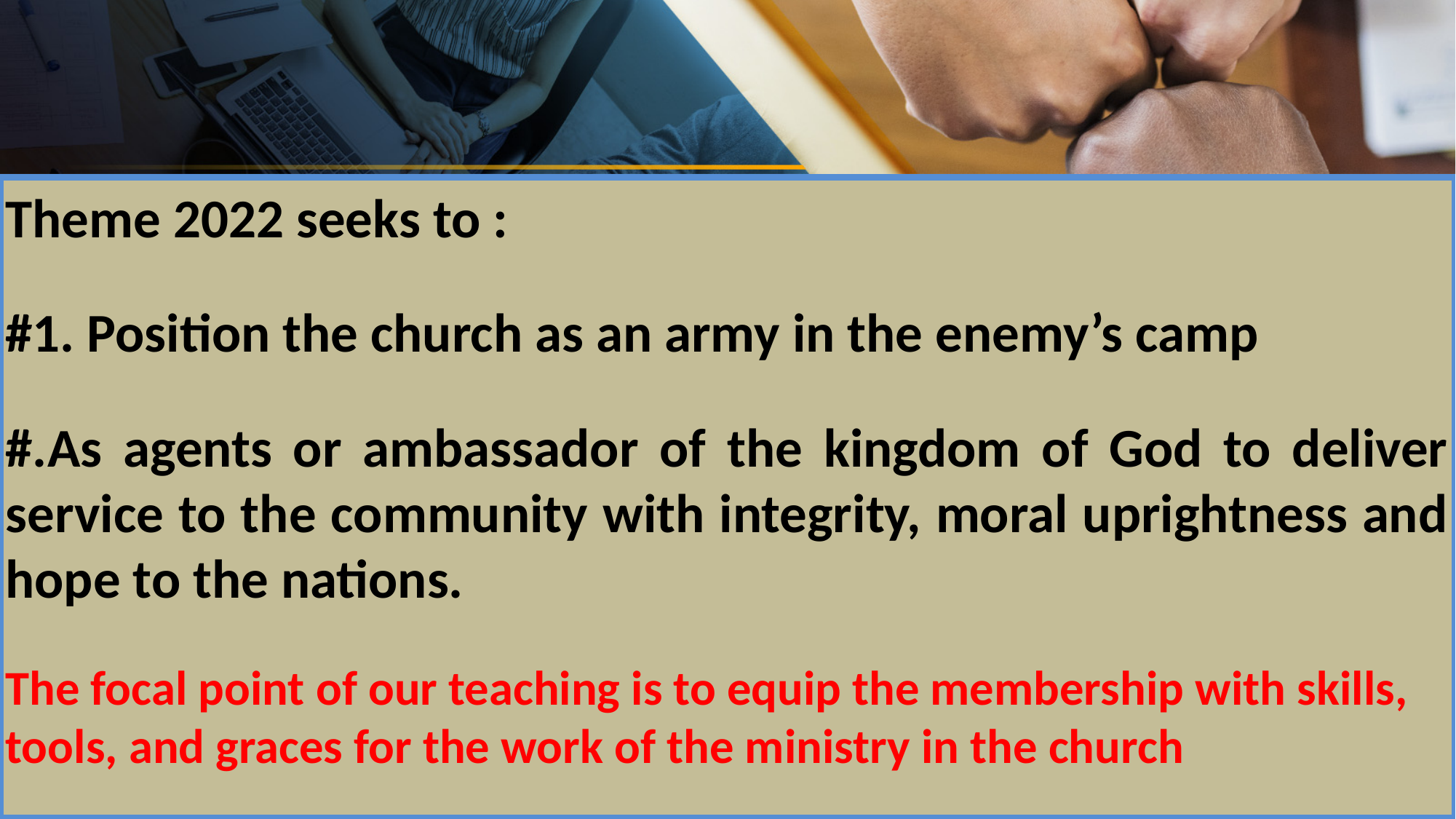

# .
Theme 2022 seeks to :

#1. Position the church as an army in the enemy’s camp

#.As agents or ambassador of the kingdom of God to deliver service to the community with integrity, moral uprightness and hope to the nations.

The focal point of our teaching is to equip the membership with skills, tools, and graces for the work of the ministry in the church